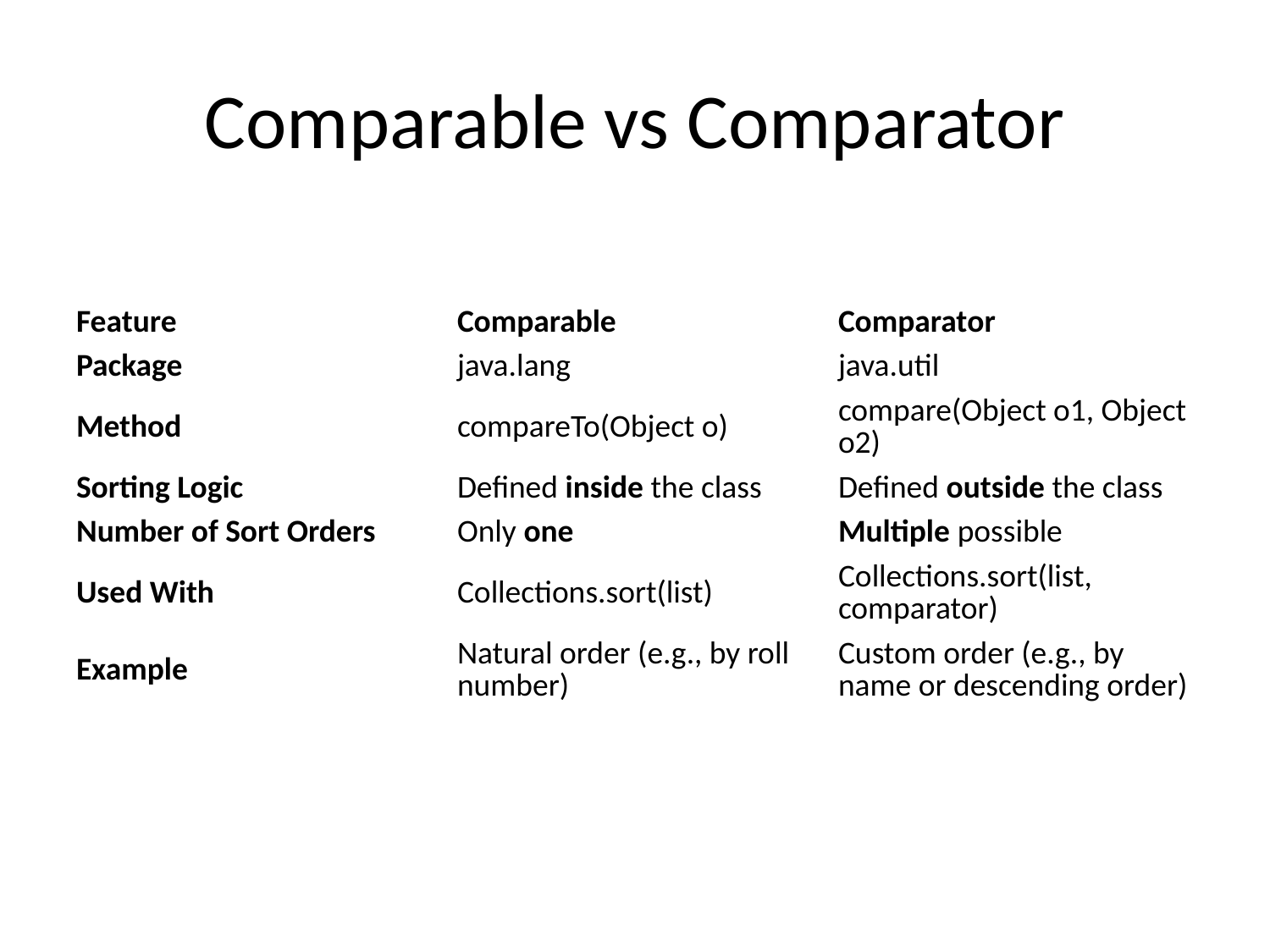

# Comparable vs Comparator
| Feature | Comparable | Comparator |
| --- | --- | --- |
| Package | java.lang | java.util |
| Method | compareTo(Object o) | compare(Object o1, Object o2) |
| Sorting Logic | Defined inside the class | Defined outside the class |
| Number of Sort Orders | Only one | Multiple possible |
| Used With | Collections.sort(list) | Collections.sort(list, comparator) |
| Example | Natural order (e.g., by roll number) | Custom order (e.g., by name or descending order) |